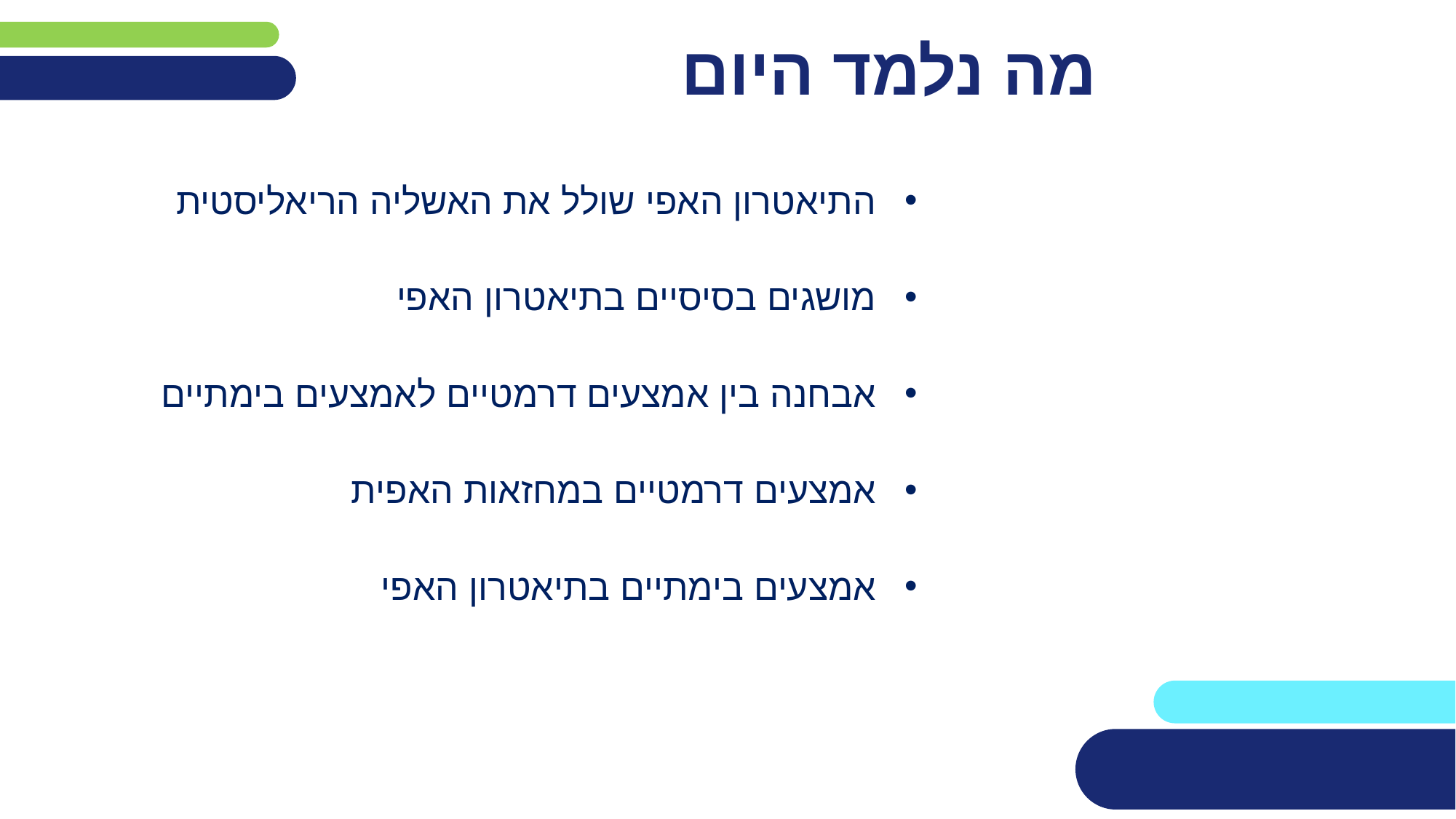

# מה נלמד היום
התיאטרון האפי שולל את האשליה הריאליסטית
מושגים בסיסיים בתיאטרון האפי
אבחנה בין אמצעים דרמטיים לאמצעים בימתיים
אמצעים דרמטיים במחזאות האפית
אמצעים בימתיים בתיאטרון האפי